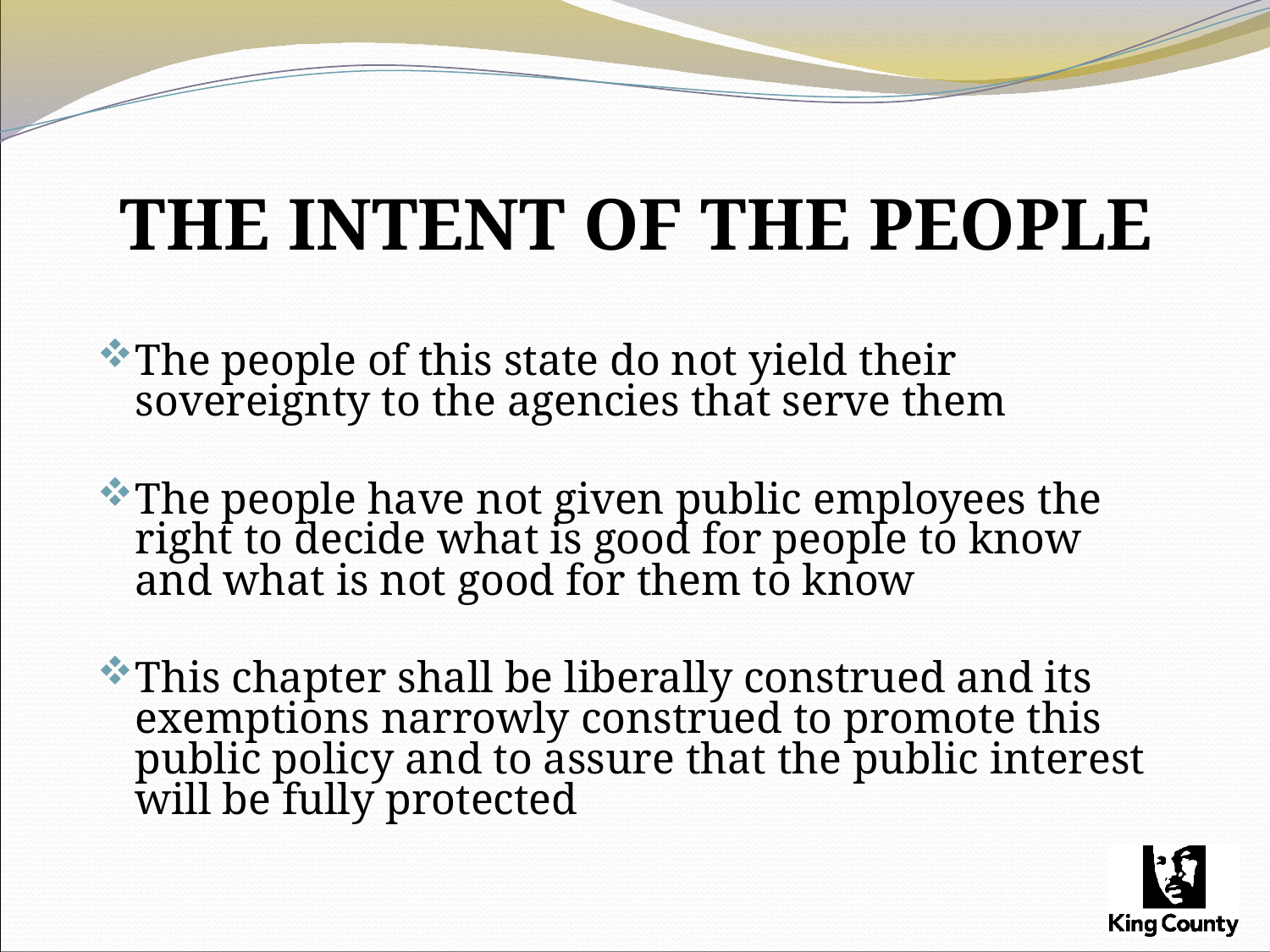

# THE INTENT OF THE PEOPLE

The people of this state do not yield their sovereignty to the agencies that serve them

The people have not given public employees the right to decide what is good for people to know and what is not good for them to know

This chapter shall be liberally construed and its exemptions narrowly construed to promote this public policy and to assure that the public interest will be fully protected